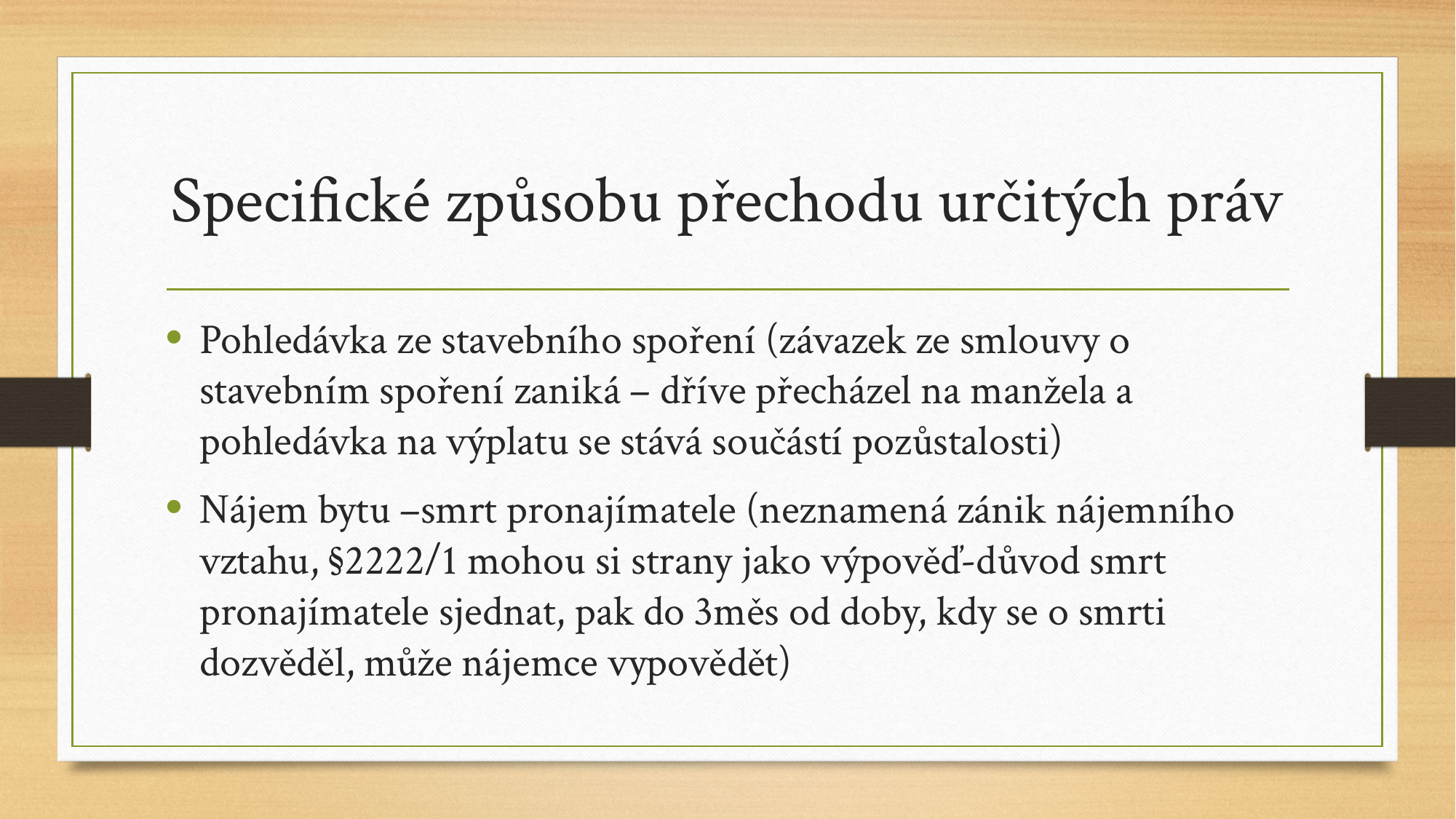

# Specifické způsobu přechodu určitých práv
Pohledávka ze stavebního spoření (závazek ze smlouvy o stavebním spoření zaniká – dříve přecházel na manžela a pohledávka na výplatu se stává součástí pozůstalosti)
Nájem bytu –smrt pronajímatele (neznamená zánik nájemního vztahu, §2222/1 mohou si strany jako výpověď-důvod smrt pronajímatele sjednat, pak do 3měs od doby, kdy se o smrti dozvěděl, může nájemce vypovědět)